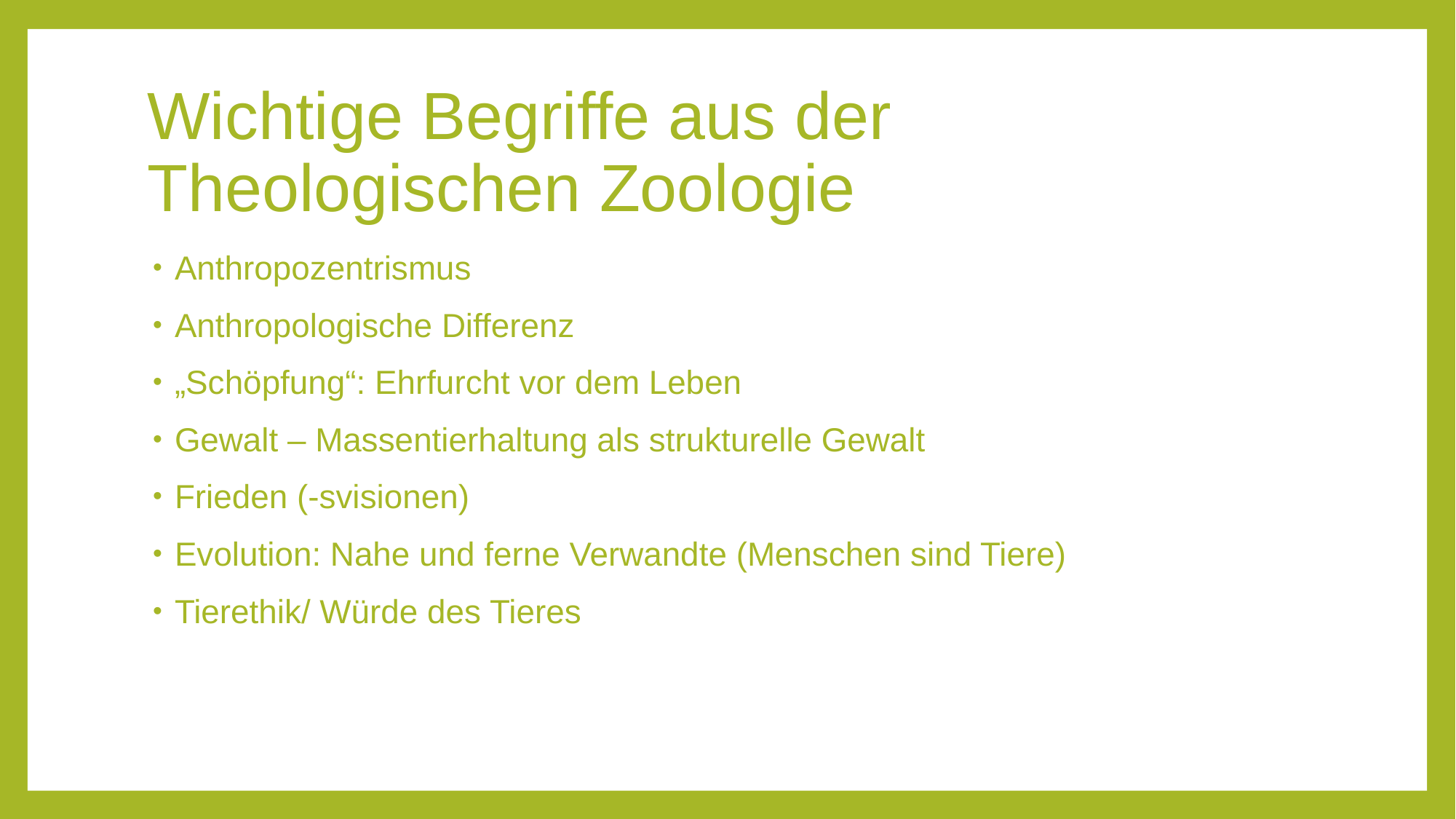

# Wichtige Begriffe aus der Theologischen Zoologie
Anthropozentrismus
Anthropologische Differenz
„Schöpfung“: Ehrfurcht vor dem Leben
Gewalt – Massentierhaltung als strukturelle Gewalt
Frieden (-svisionen)
Evolution: Nahe und ferne Verwandte (Menschen sind Tiere)
Tierethik/ Würde des Tieres